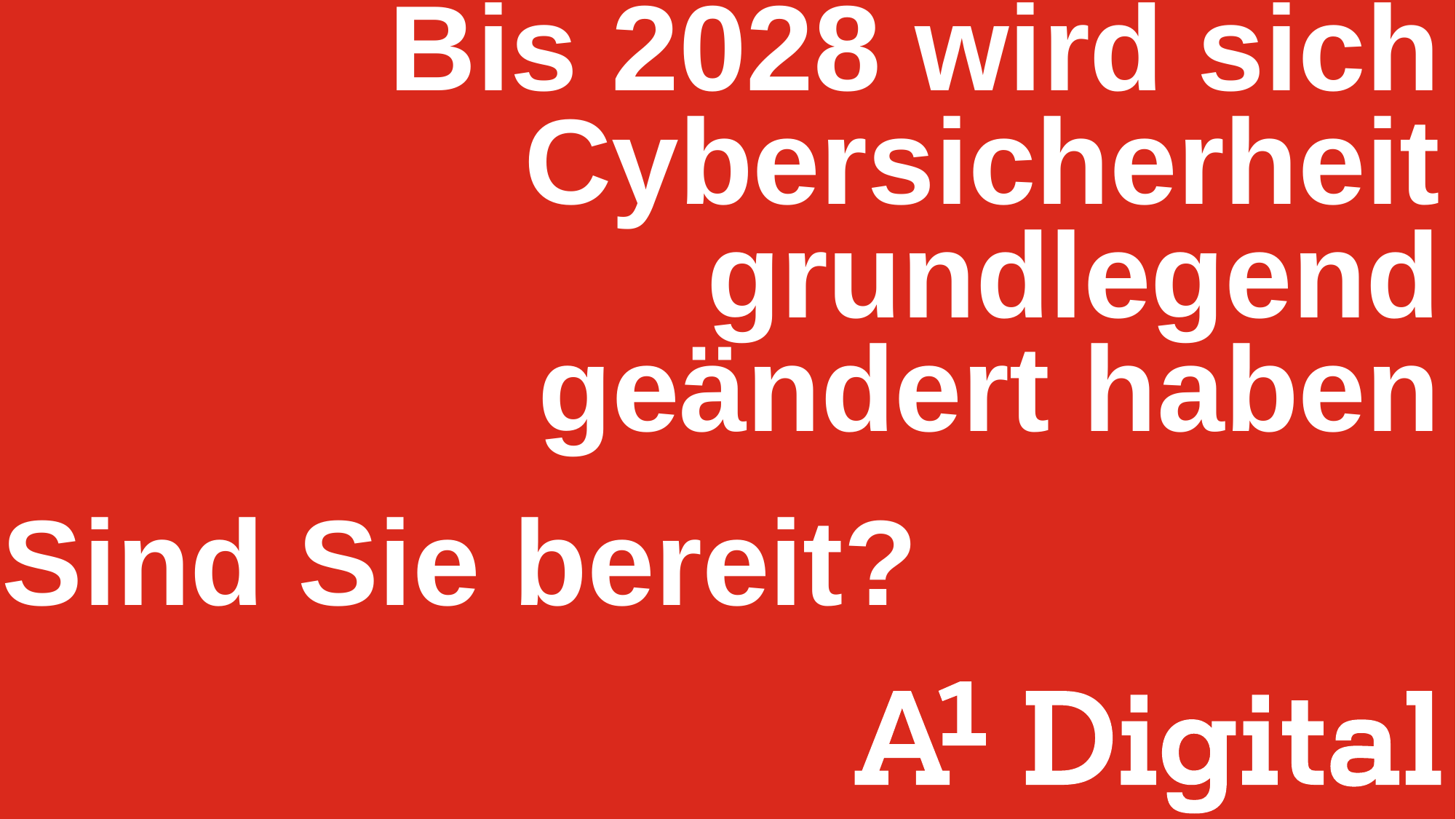

# Bis 2028 wird sich Cybersicherheit grundlegend geändert haben
Sind Sie bereit?